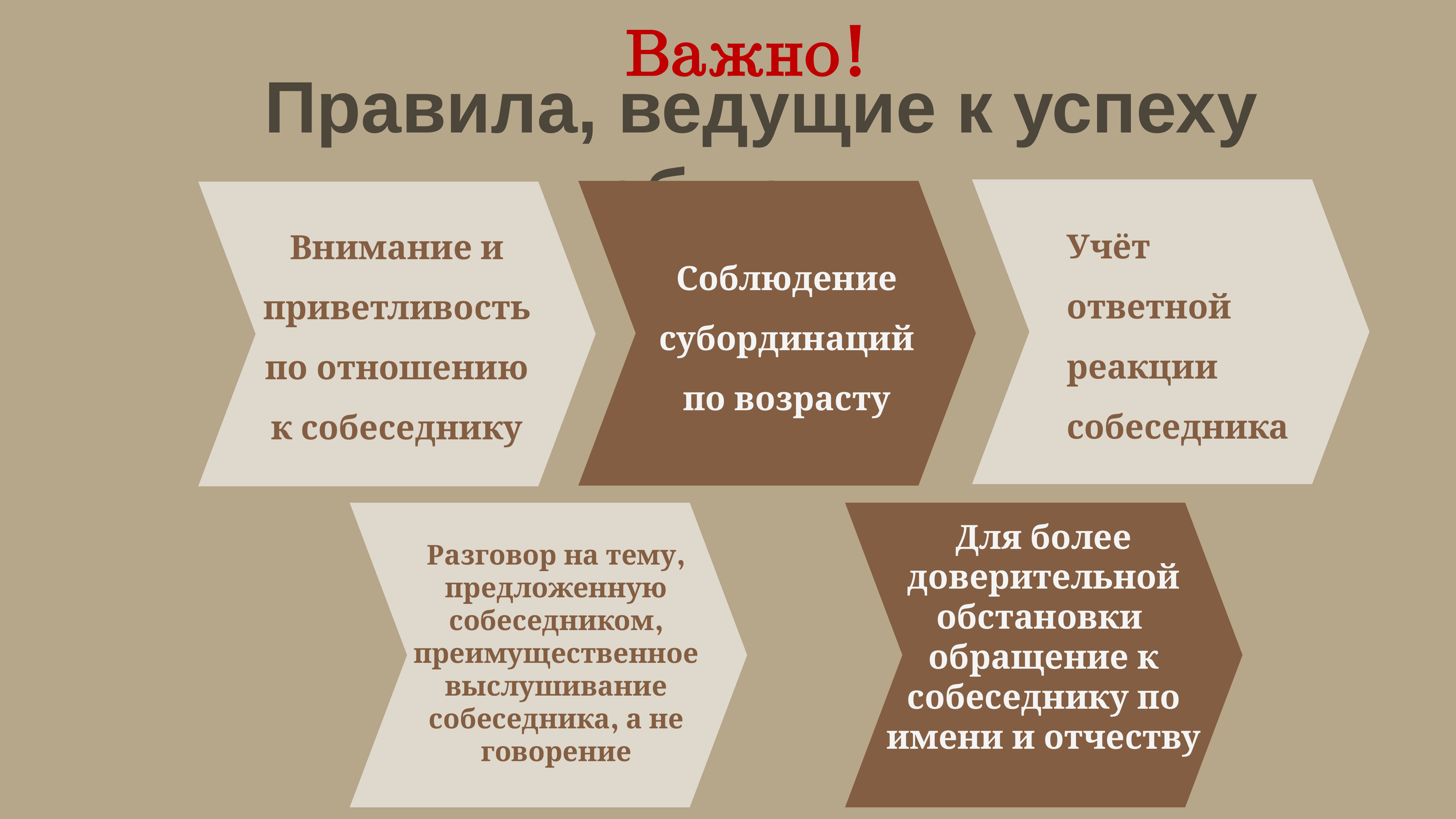

Важно!
Правила, ведущие к успеху общения

Учёт ответной реакции собеседника

Соблюдение субординаций по возрасту

Внимание и приветливость по отношению к собеседнику

Разговор на тему, предложенную собеседником, преимущественное выслушивание собеседника, а не говорение

Для более доверительной обстановки
обращение к собеседнику по имени и отчеству